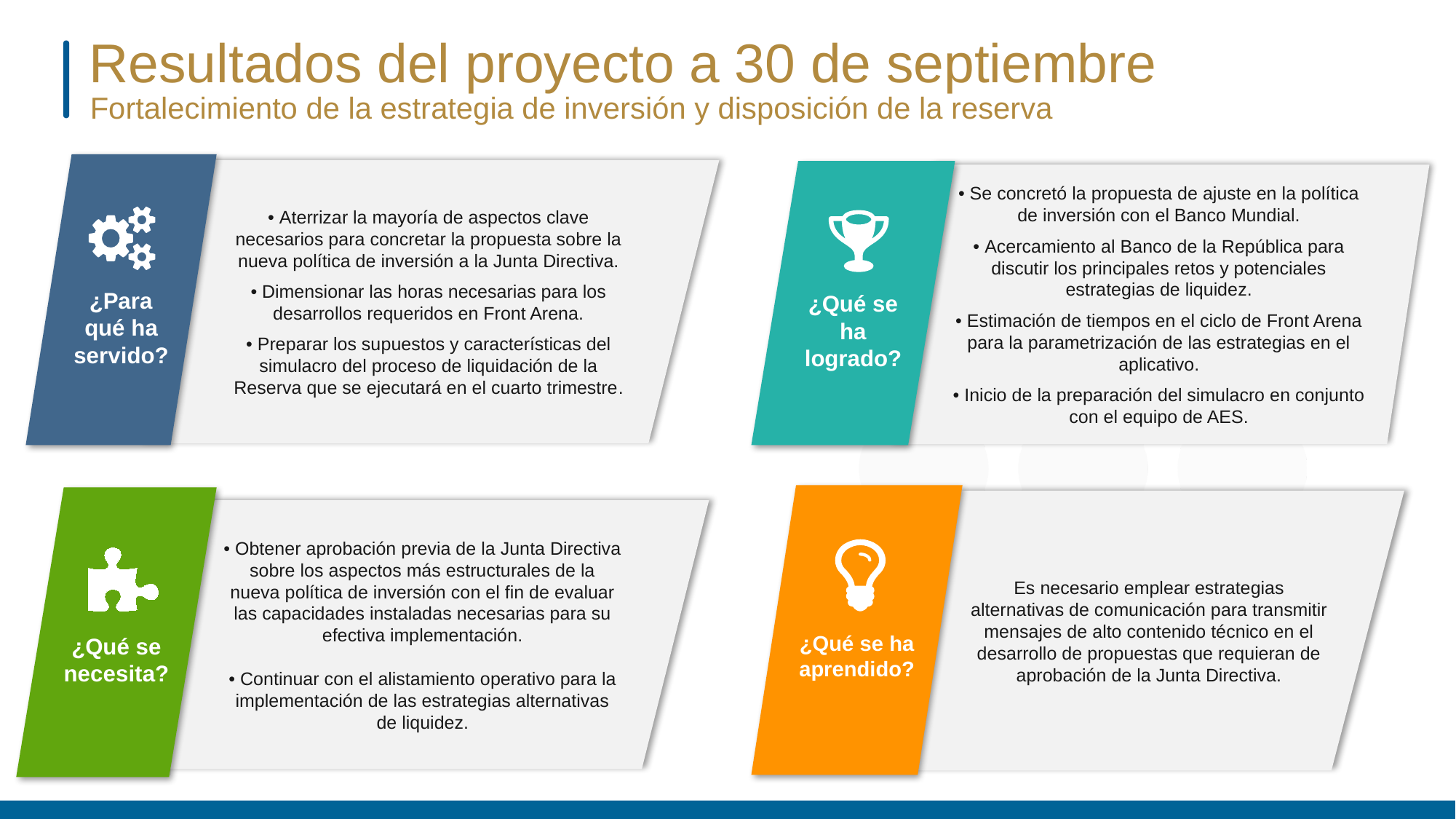

Resultados del proyecto a 30 de septiembre
Fortalecimiento de la estrategia de inversión y disposición de la reserva

¿Para qué ha servido?
• Aterrizar la mayoría de aspectos clave necesarios para concretar la propuesta sobre la nueva política de inversión a la Junta Directiva.
• Dimensionar las horas necesarias para los desarrollos requeridos en Front Arena.
• Preparar los supuestos y características del simulacro del proceso de liquidación de la Reserva que se ejecutará en el cuarto trimestre.

¿Qué se ha logrado?
• Se concretó la propuesta de ajuste en la política de inversión con el Banco Mundial.
• Acercamiento al Banco de la República para discutir los principales retos y potenciales estrategias de liquidez.
• Estimación de tiempos en el ciclo de Front Arena para la parametrización de las estrategias en el aplicativo.
• Inicio de la preparación del simulacro en conjunto con el equipo de AES.

¿Qué se ha aprendido?

¿Qué se necesita?
Es necesario emplear estrategias alternativas de comunicación para transmitir mensajes de alto contenido técnico en el desarrollo de propuestas que requieran de aprobación de la Junta Directiva.
• Obtener aprobación previa de la Junta Directiva sobre los aspectos más estructurales de la nueva política de inversión con el fin de evaluar las capacidades instaladas necesarias para su efectiva implementación.

• Continuar con el alistamiento operativo para la implementación de las estrategias alternativas de liquidez.